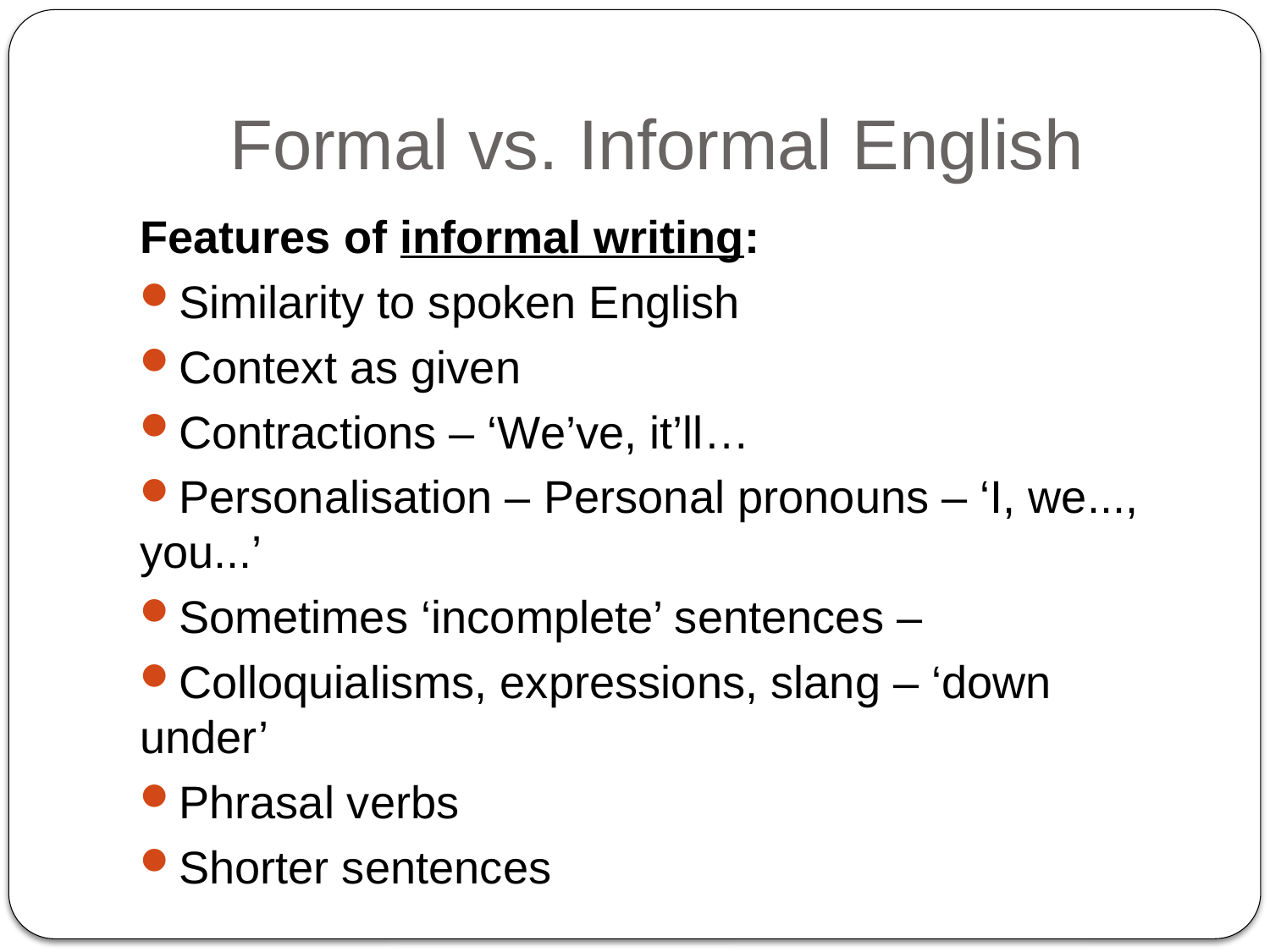

# Formal vs. Informal English
Features of informal writing:
Similarity to spoken English
Context as given
Contractions – ‘We’ve, it’ll…
Personalisation – Personal pronouns – ‘I, we..., you...’
Sometimes ‘incomplete’ sentences –
Colloquialisms, expressions, slang – ‘down under’
Phrasal verbs
Shorter sentences